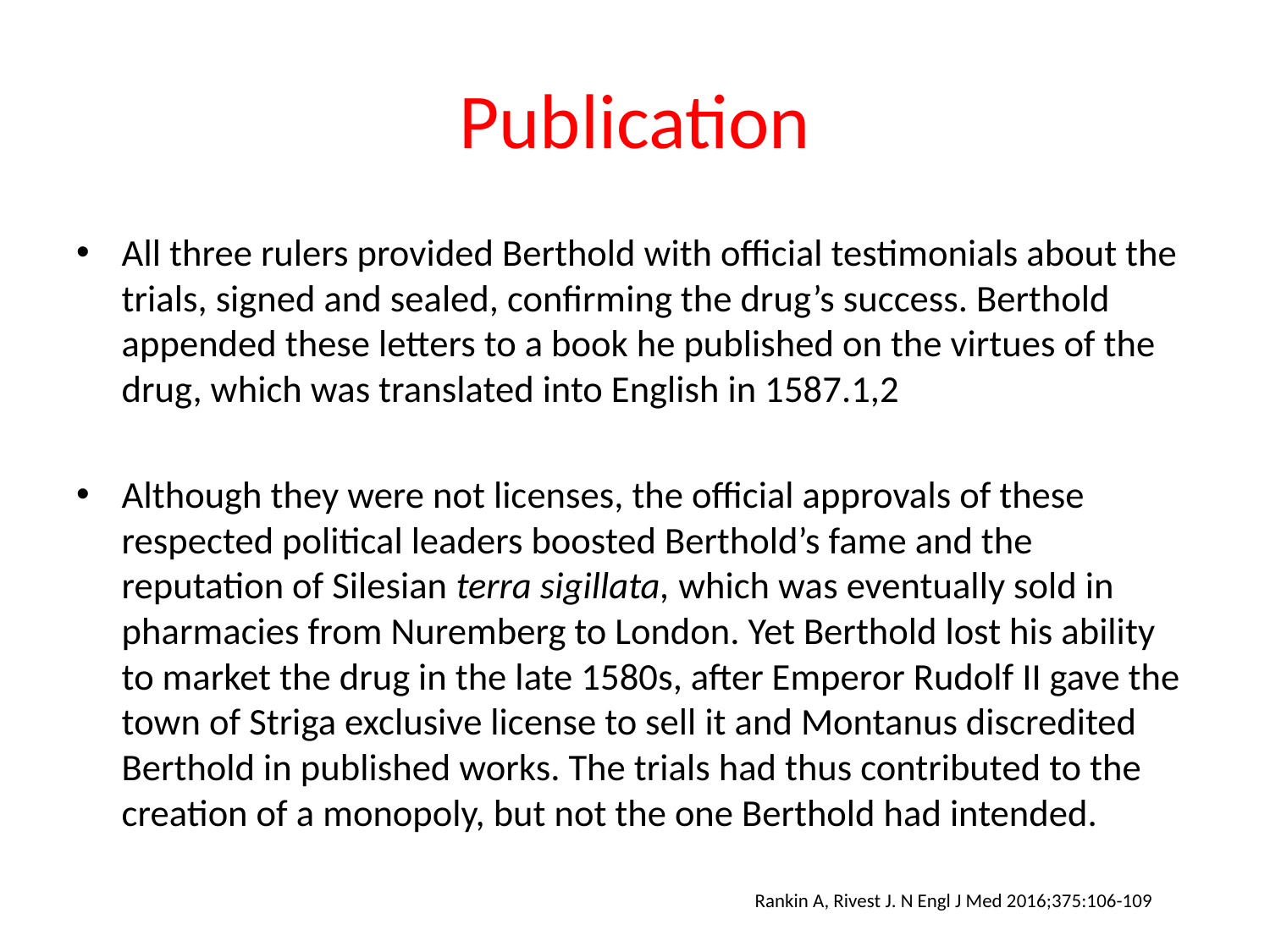

# Publication
All three rulers provided Berthold with official testimonials about the trials, signed and sealed, confirming the drug’s success. Berthold appended these letters to a book he published on the virtues of the drug, which was translated into English in 1587.1,2

Although they were not licenses, the official approvals of these respected political leaders boosted Berthold’s fame and the reputation of Silesian terra sigillata, which was eventually sold in pharmacies from Nuremberg to London. Yet Berthold lost his ability to market the drug in the late 1580s, after Emperor Rudolf II gave the town of Striga exclusive license to sell it and Montanus discredited Berthold in published works. The trials had thus contributed to the creation of a monopoly, but not the one Berthold had intended.
Rankin A, Rivest J. N Engl J Med 2016;375:106-109